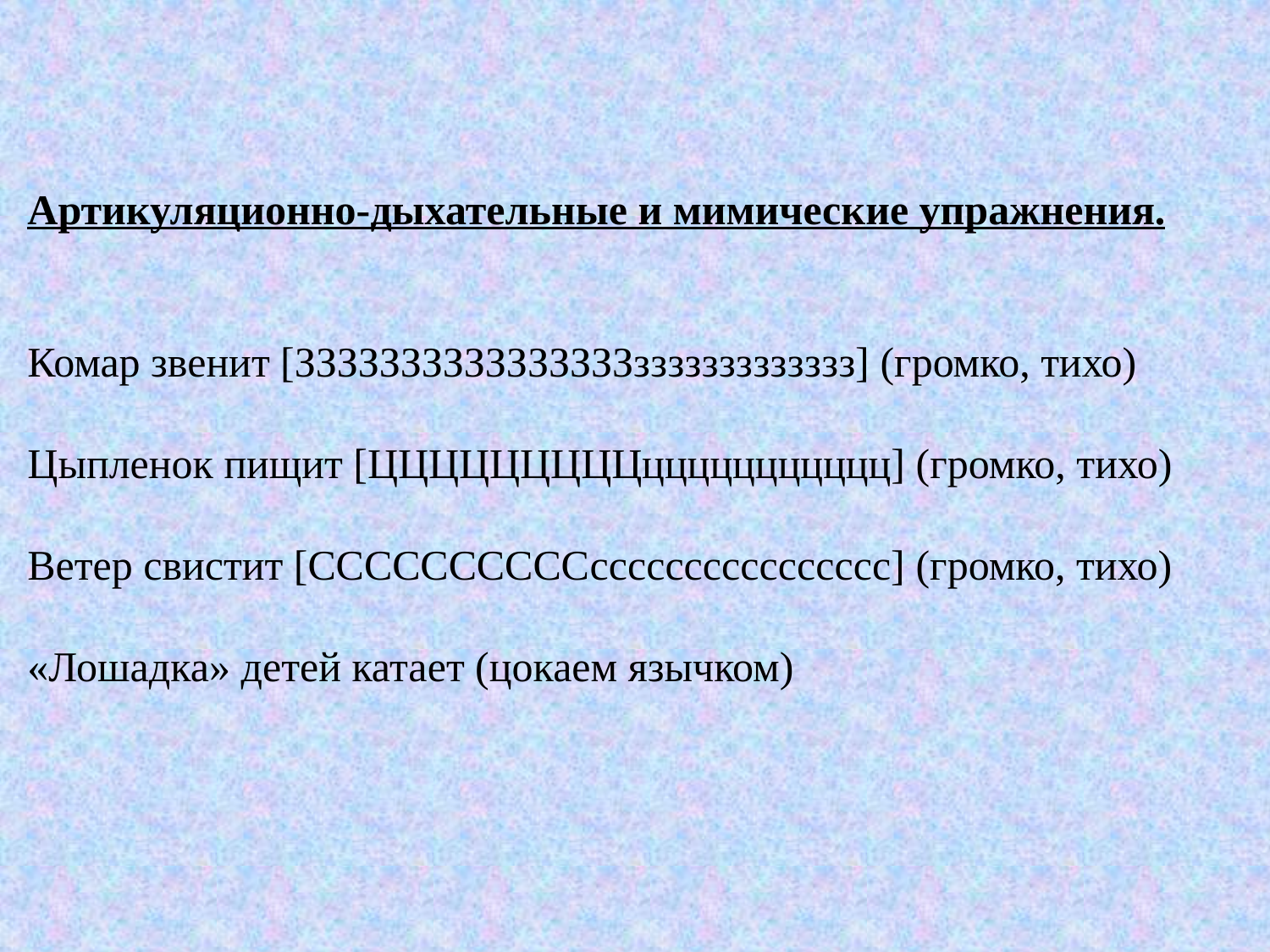

Артикуляционно-дыхательные и мимические упражнения.

Комар звенит [ЗЗЗЗЗЗЗЗЗЗЗЗЗЗЗЗззззззззззззз] (громко, тихо)

Цыпленок пищит [ЦЦЦЦЦЦЦЦЦццццццццццц] (громко, тихо)

Ветер свистит [ССССССССССсссссссссссссссс] (громко, тихо)

«Лошадка» детей катает (цокаем язычком)